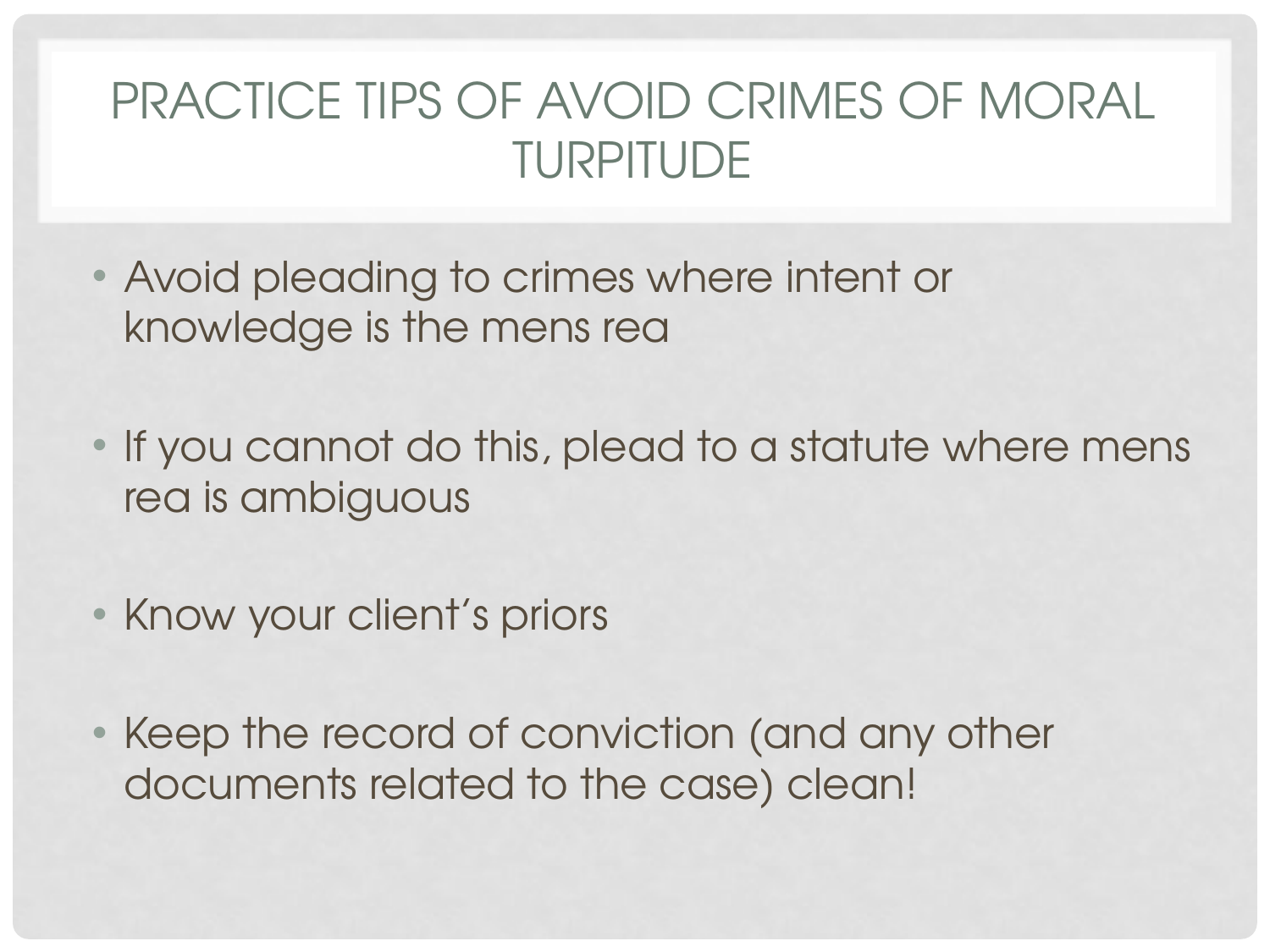

# Practice Tips of Avoid Crimes of Moral Turpitude
Avoid pleading to crimes where intent or knowledge is the mens rea

If you cannot do this, plead to a statute where mens rea is ambiguous

Know your client’s priors

Keep the record of conviction (and any other documents related to the case) clean!